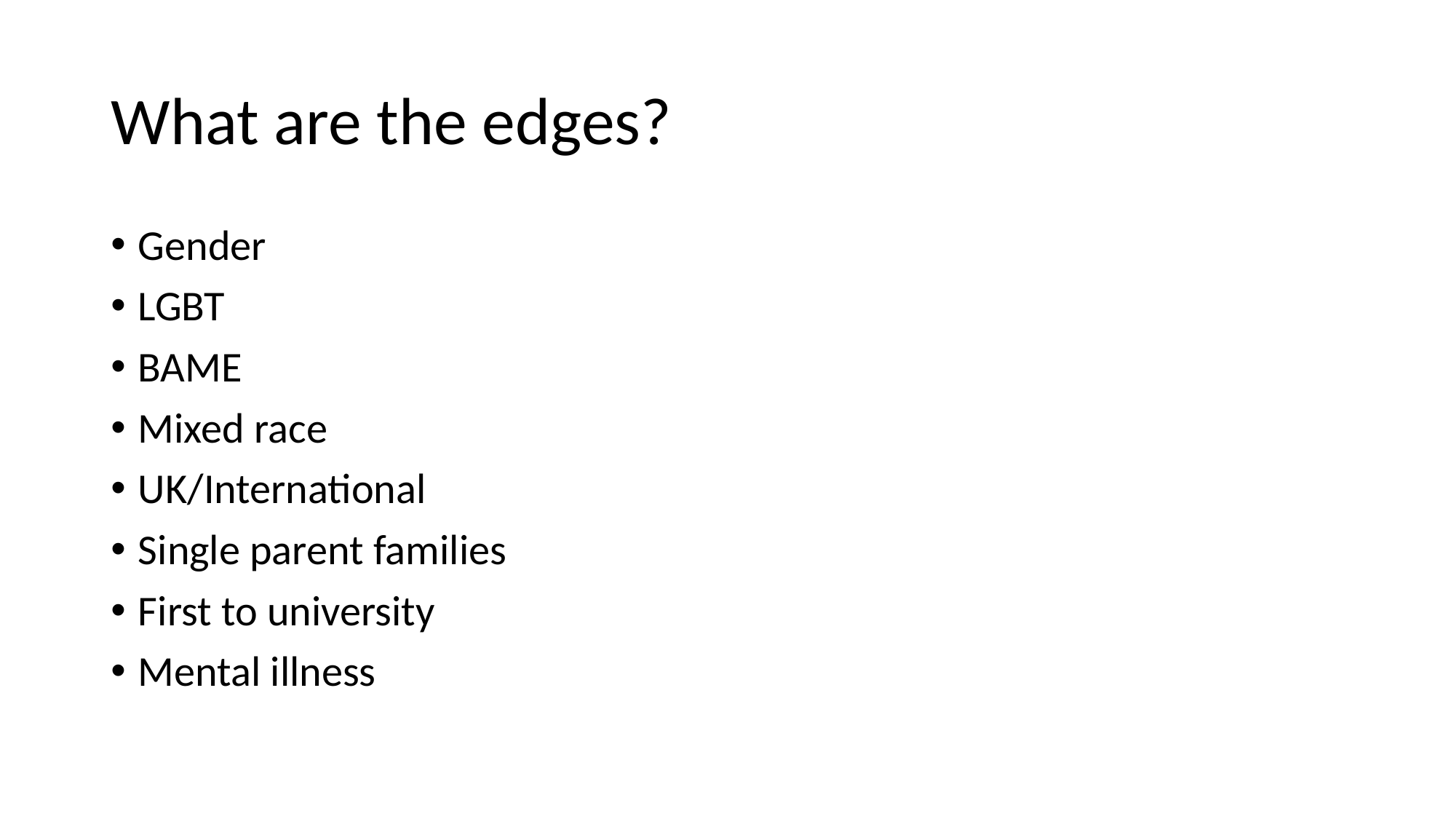

# What are the edges?
Gender
LGBT
BAME
Mixed race
UK/International
Single parent families
First to university
Mental illness